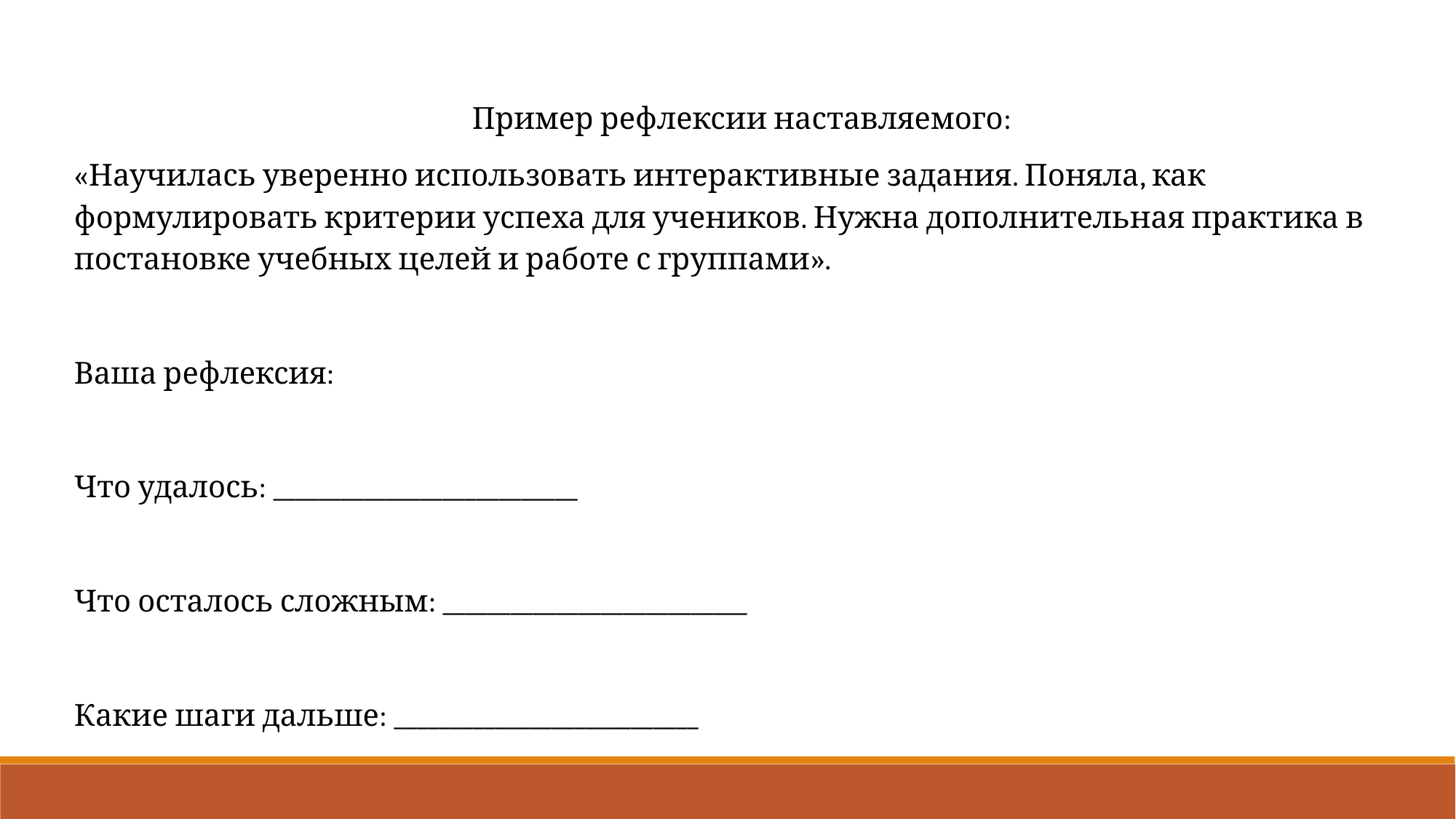

Пример рефлексии наставляемого:
«Научилась уверенно использовать интерактивные задания. Поняла, как формулировать критерии успеха для учеников. Нужна дополнительная практика в постановке учебных целей и работе с группами».

Ваша рефлексия:

Что удалось: ___________________________

Что осталось сложным: ___________________________

Какие шаги дальше: ___________________________